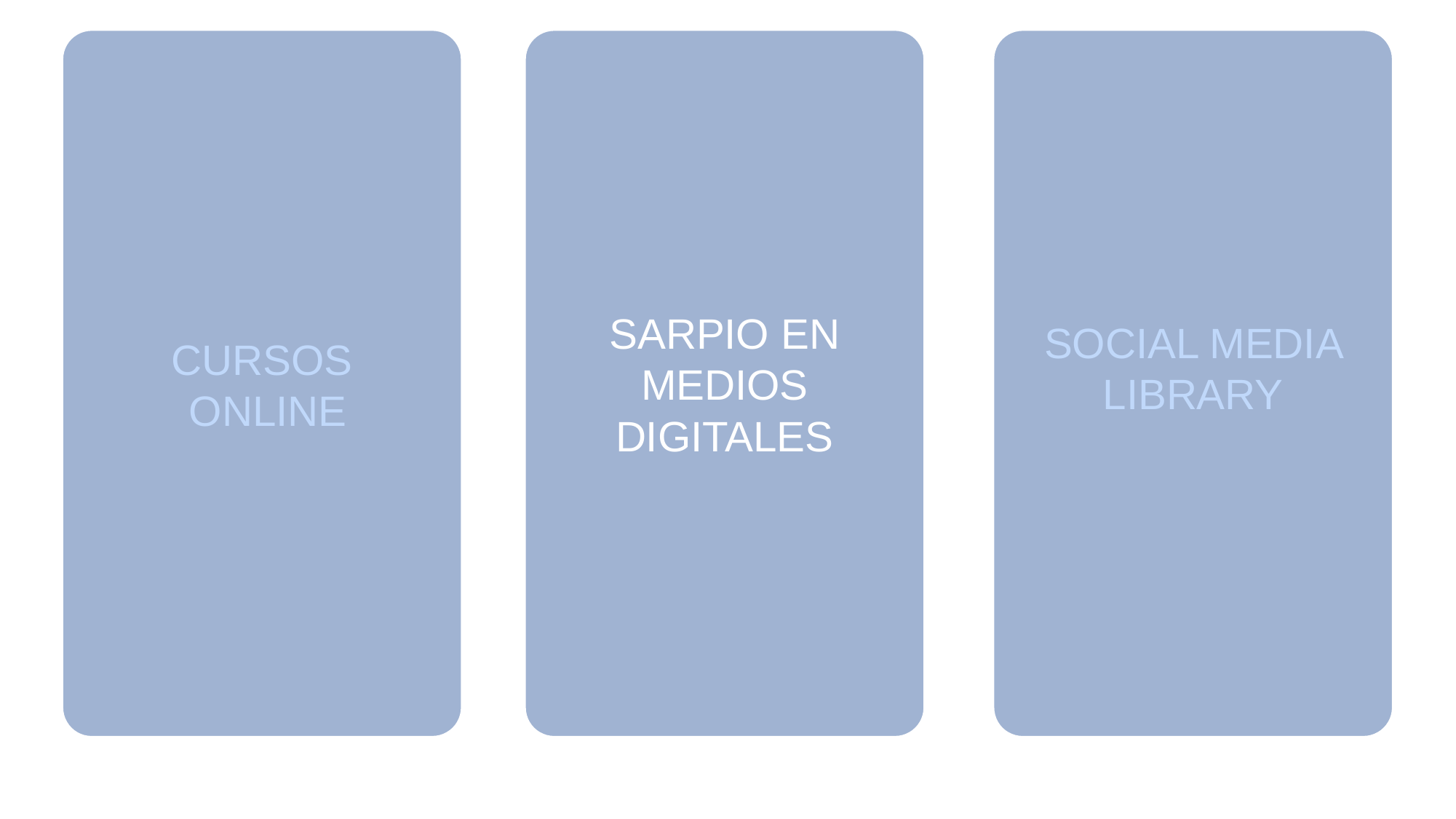

CURSOS
 ONLINE
SOCIAL MEDIA LIBRARY

SARPIO EN MEDIOS
DIGITALES